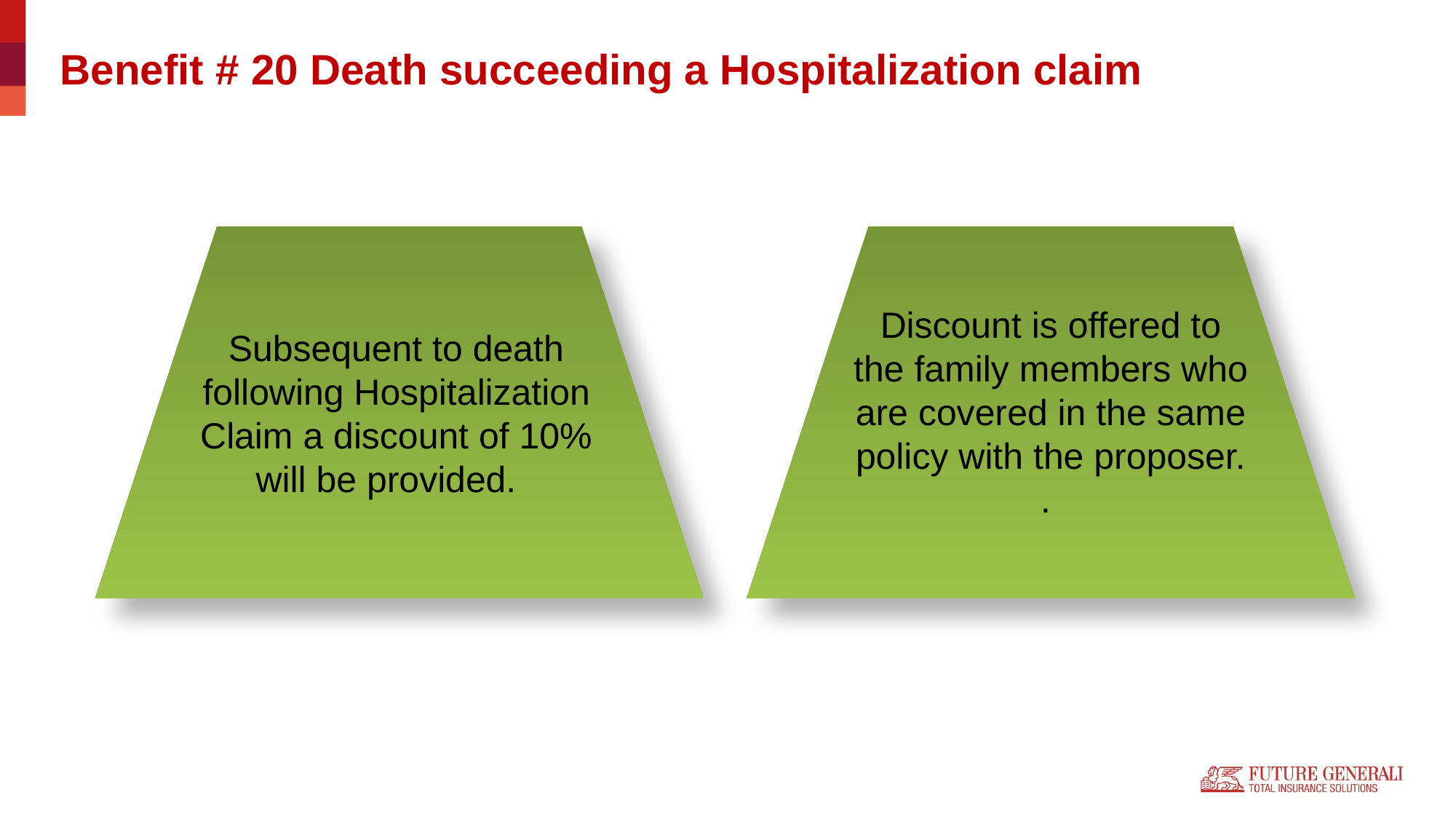

Benefit # 20 Death succeeding a Hospitalization claim

Discount is offered to the family members who are covered in the same policy with the proposer. .
Subsequent to death following Hospitalization Claim a discount of 10% will be provided.